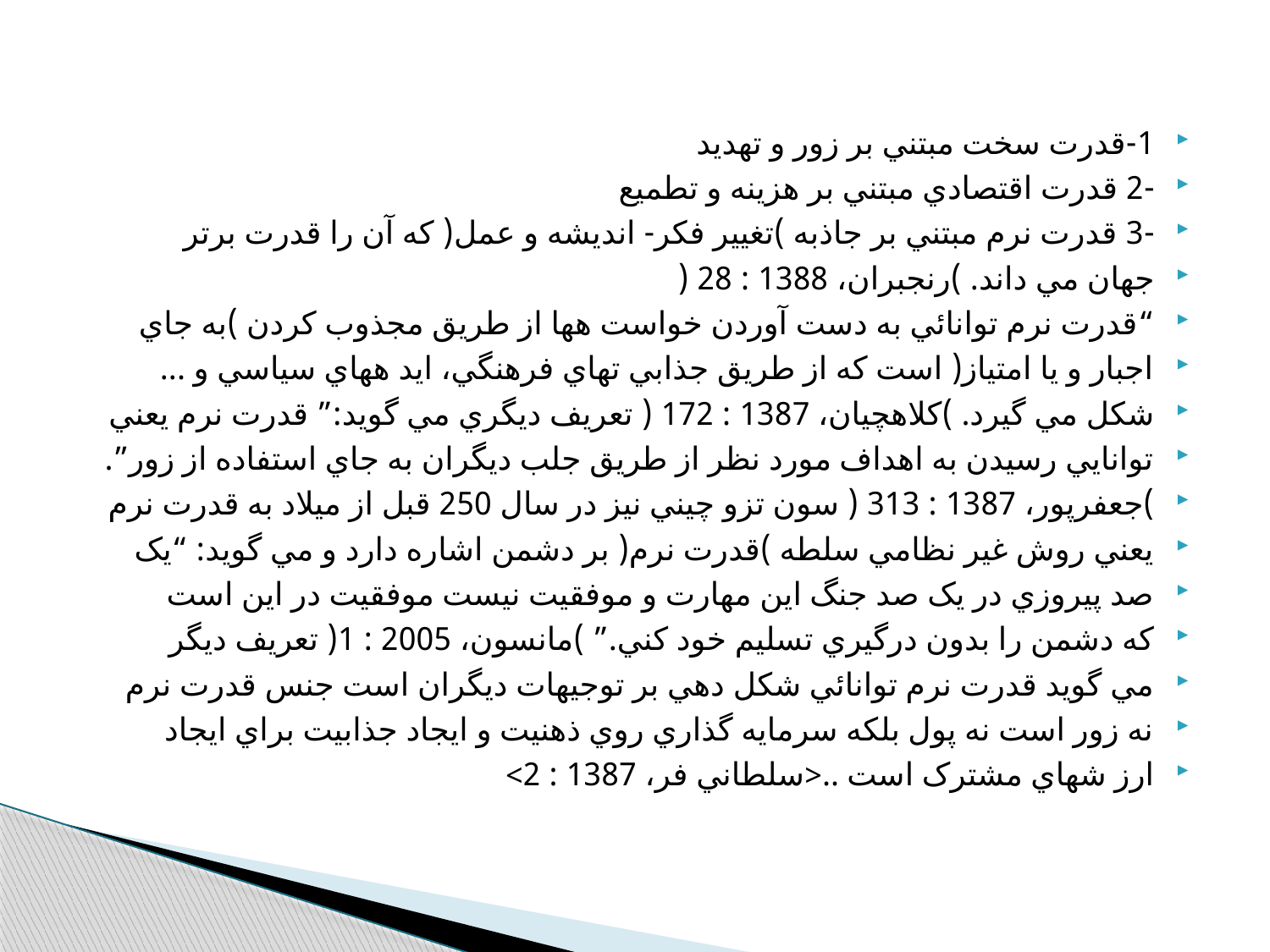

1-قدرت سخت مبتني بر زور و تهديد
-2 قدرت اقتصادي مبتني بر هزينه و تطميع
-3 قدرت نرم مبتني بر جاذبه )تغيير فکر- انديشه و عمل( که آن را قدرت برتر
جهان مي داند. )رنجبران، 1388 : 28 (
“قدرت نرم توانائي به دست آوردن خواست هها از طريق مجذوب کردن )به جاي
اجبار و يا امتياز( است که از طريق جذابي تهاي فرهنگي، ايد ههاي سياسي و ...
شکل مي گيرد. )کلاهچيان، 1387 : 172 ( تعريف ديگري مي گويد:” قدرت نرم يعني
توانايي رسيدن به اهداف مورد نظر از طريق جلب ديگران به جاي استفاده از زور”.
)جعفرپور، 1387 : 313 ( سون تزو چيني نيز در سال 250 قبل از ميلاد به قدرت نرم
يعني روش غير نظامي سلطه )قدرت نرم( بر دشمن اشاره دارد و مي گويد: “يک
صد پيروزي در يک صد جنگ اين مهارت و موفقيت نيست موفقيت در اين است
که دشمن را بدون درگيري تسلیم خود کني.” )مانسون، 2005 : 1( تعريف ديگر
مي گويد قدرت نرم توانائي شکل دهي بر توجيهات ديگران است جنس قدرت نرم
نه زور است نه پول بلكه سرمايه گذاري روي ذهنيت و ايجاد جذابيت براي ايجاد
ارز شهاي مشترک است ..<سلطاني فر، 1387 : 2>